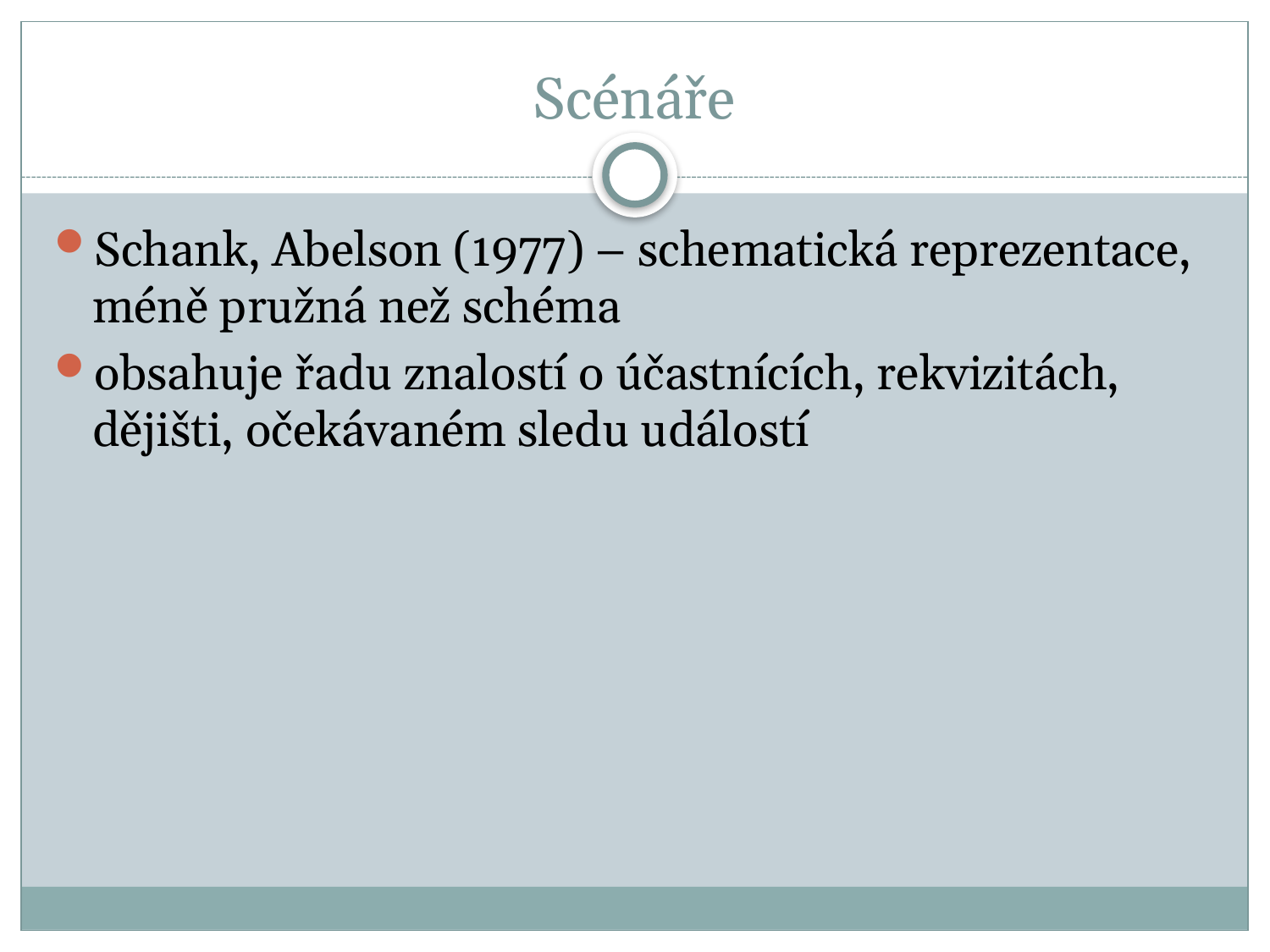

# Scénáře
Schank, Abelson (1977) – schematická reprezentace, méně pružná než schéma
obsahuje řadu znalostí o účastnících, rekvizitách, dějišti, očekávaném sledu událostí